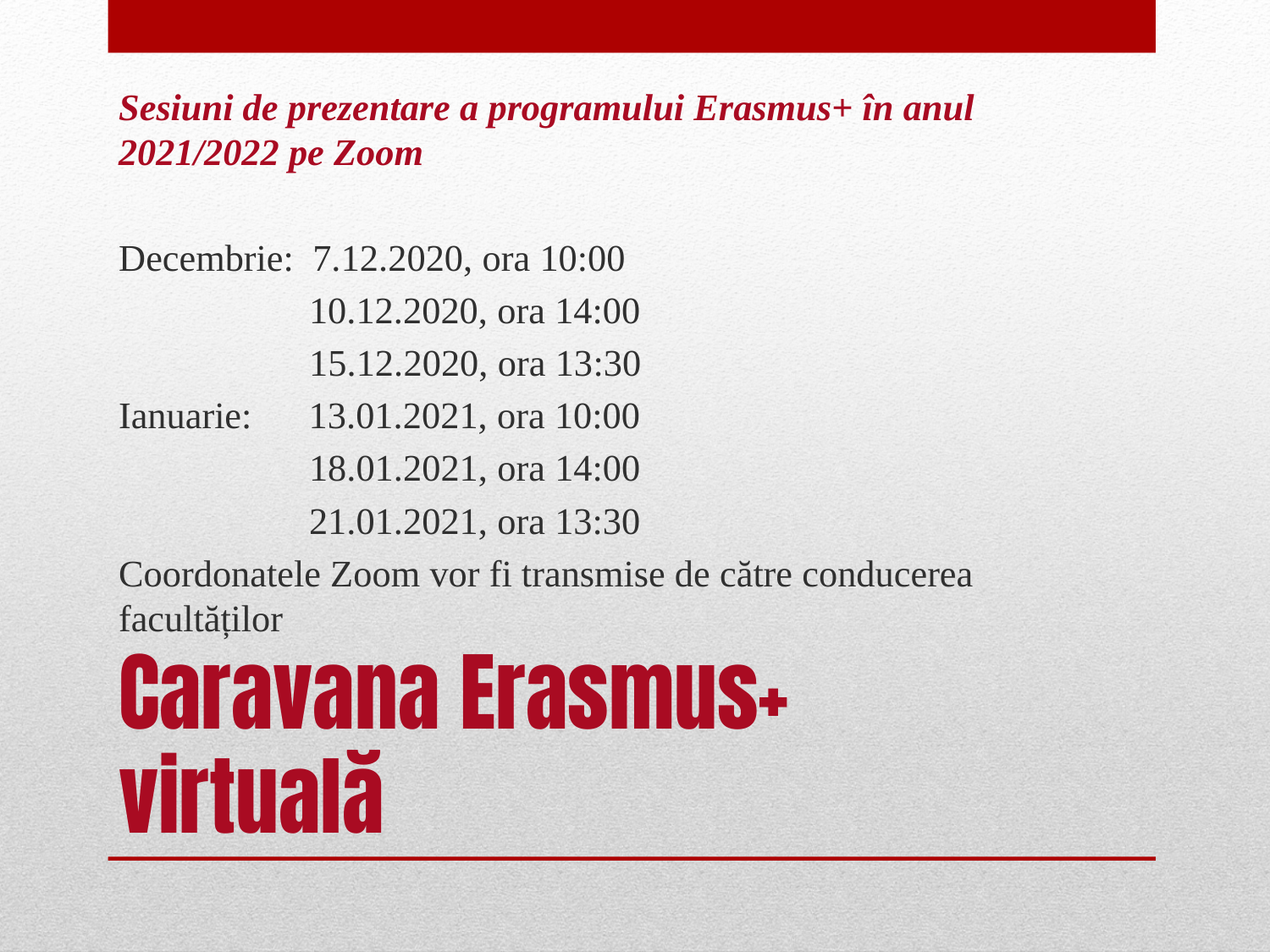

Sesiuni de prezentare a programului Erasmus+ în anul 2021/2022 pe Zoom

Decembrie:  7.12.2020, ora 10:00
                    10.12.2020, ora 14:00
                    15.12.2020, ora 13:30
Ianuarie:      13.01.2021, ora 10:00
                    18.01.2021, ora 14:00
                    21.01.2021, ora 13:30
Coordonatele Zoom vor fi transmise de către conducerea facultăților
# Caravana Erasmus+ virtuală